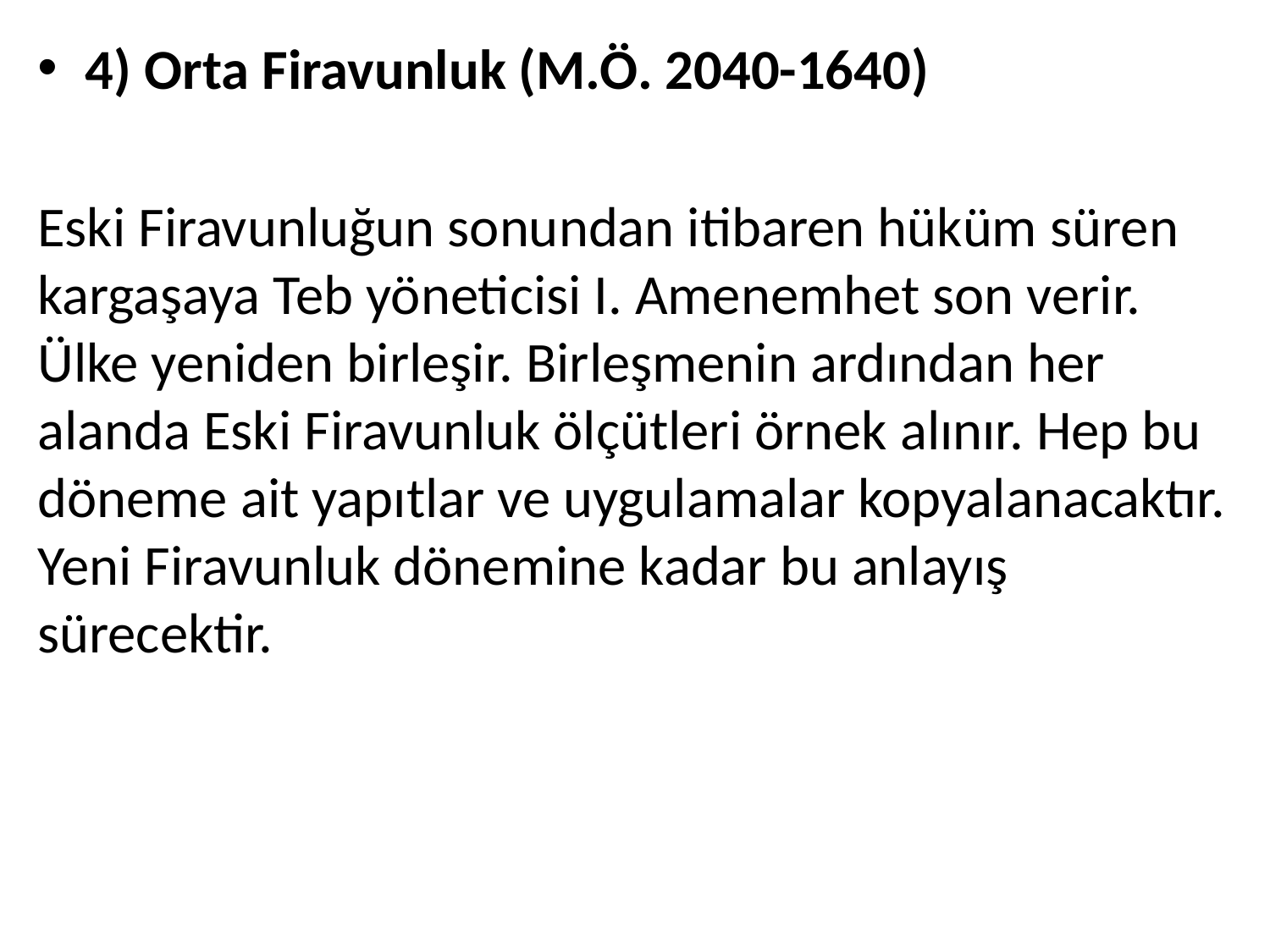

4) Orta Firavunluk (M.Ö. 2040-1640)

Eski Firavunluğun sonundan itibaren hüküm süren kargaşaya Teb yöneticisi I. Amenemhet son verir. Ülke yeniden birleşir. Birleşmenin ardından her alanda Eski Firavunluk ölçütleri örnek alınır. Hep bu döneme ait yapıtlar ve uygulamalar kopyalanacaktır. Yeni Firavunluk dönemine kadar bu anlayış sürecektir.